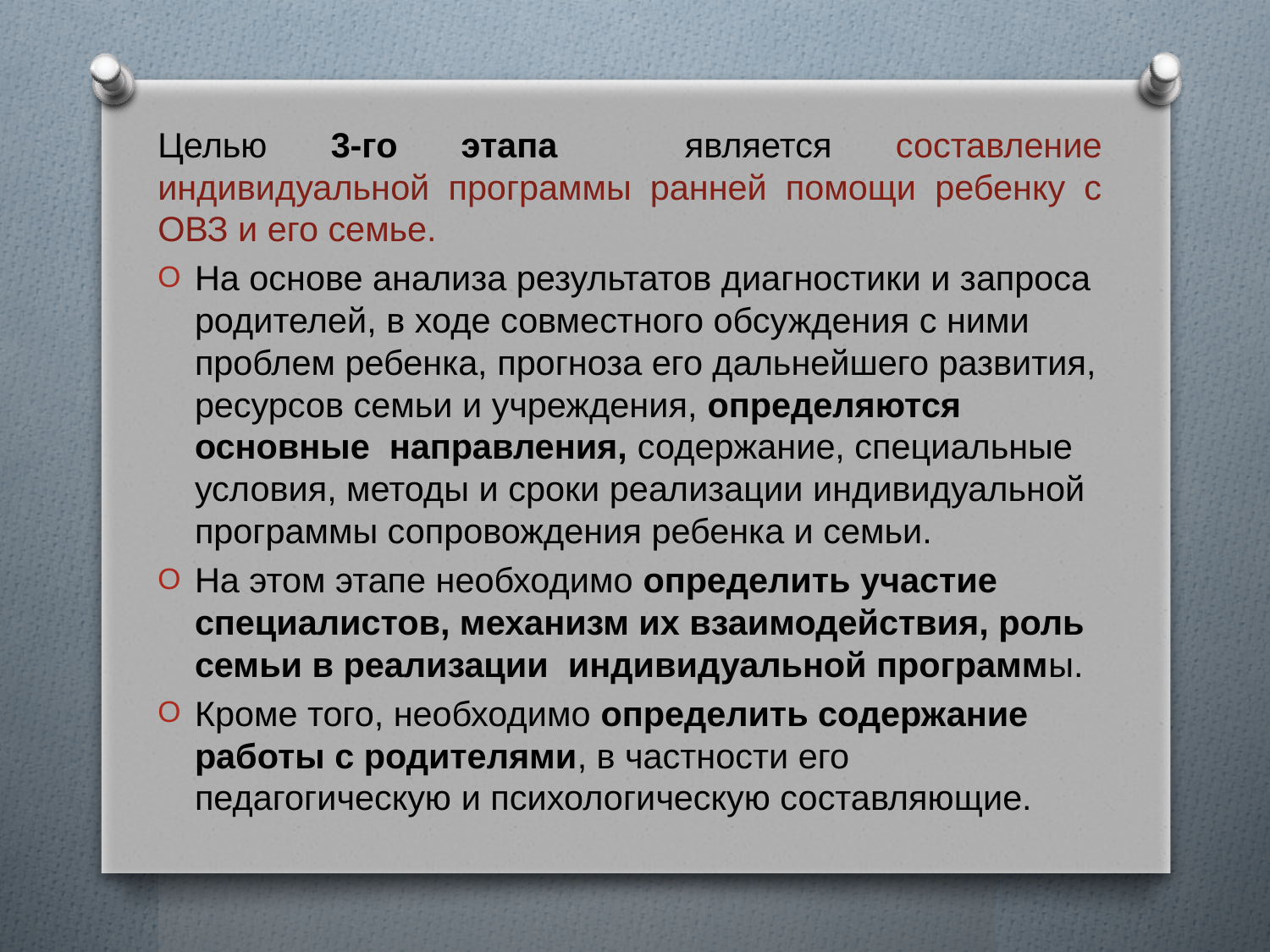

Целью 3-го этапа  является составление индивидуальной программы ранней помощи ребенку с ОВЗ и его семье.
На основе анализа результатов диагностики и запроса родителей, в ходе совместного обсуждения с ними проблем ребенка, прогноза его дальнейшего развития, ресурсов семьи и учреждения, определяются основные  направления, содержание, специальные условия, методы и сроки реализации индивидуальной программы сопровождения ребенка и семьи.
На этом этапе необходимо определить участие специалистов, механизм их взаимодействия, роль семьи в реализации  индивидуальной программы.
Кроме того, необходимо определить содержание работы с родителями, в частности его педагогическую и психологическую составляющие.